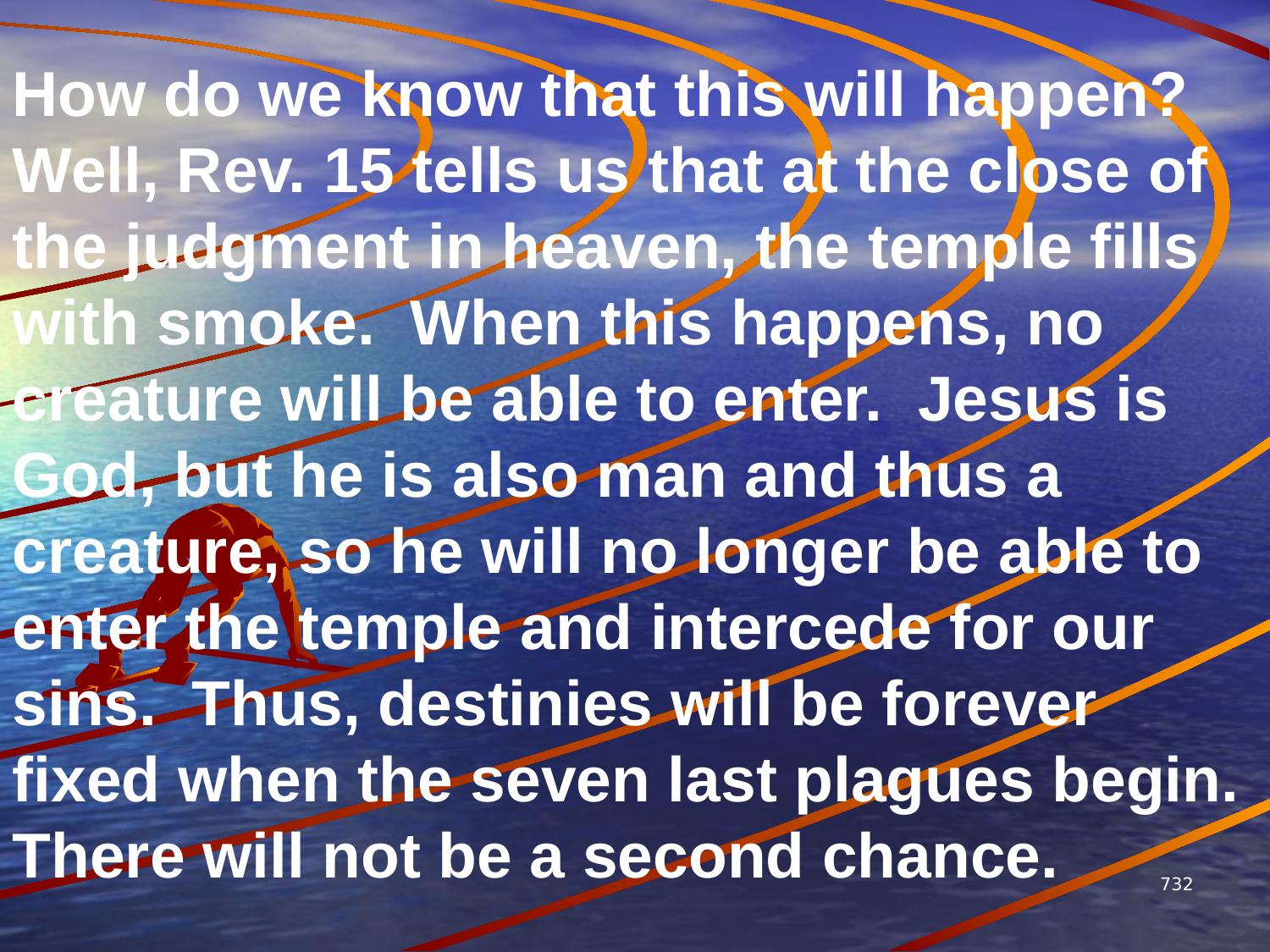

How do we know that this will happen?  Well, Rev. 15 tells us that at the close of the judgment in heaven, the temple fills with smoke.  When this happens, no creature will be able to enter.  Jesus is God, but he is also man and thus a creature, so he will no longer be able to enter the temple and intercede for our sins.  Thus, destinies will be forever fixed when the seven last plagues begin.  There will not be a second chance.
732